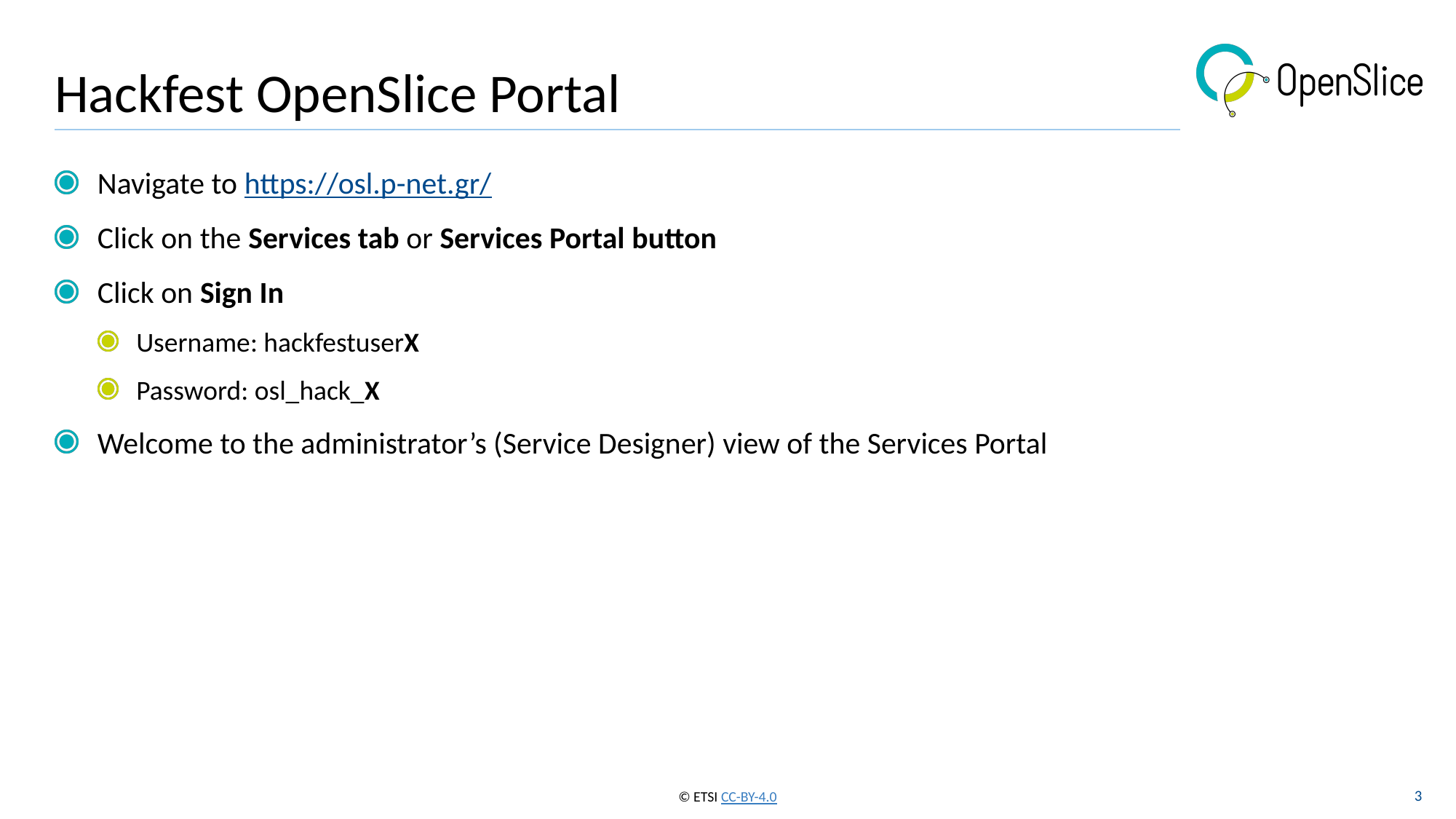

# Hackfest OpenSlice Portal
Navigate to https://osl.p-net.gr/
Click on the Services tab or Services Portal button
Click on Sign In
Username: hackfestuserX
Password: osl_hack_X
Welcome to the administrator’s (Service Designer) view of the Services Portal
3